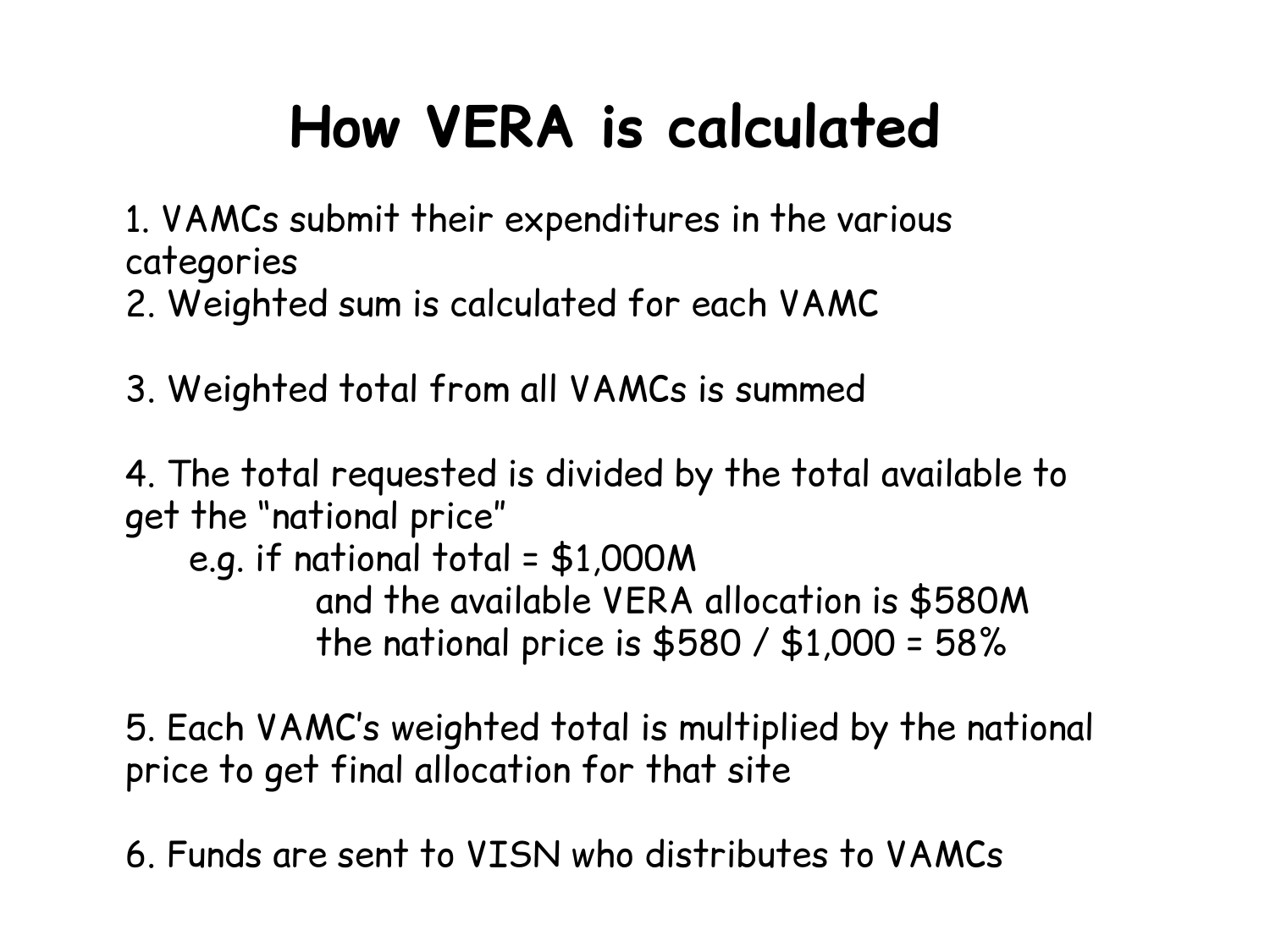

How VERA is calculated

1. VAMCs submit their expenditures in the various categories
2. Weighted sum is calculated for each VAMC

3. Weighted total from all VAMCs is summed

4. The total requested is divided by the total available to get the “national price”
e.g. if national total = $1,000M
	and the available VERA allocation is $580M
	the national price is $580 / $1,000 = 58%

5. Each VAMC’s weighted total is multiplied by the national price to get final allocation for that site

6. Funds are sent to VISN who distributes to VAMCs